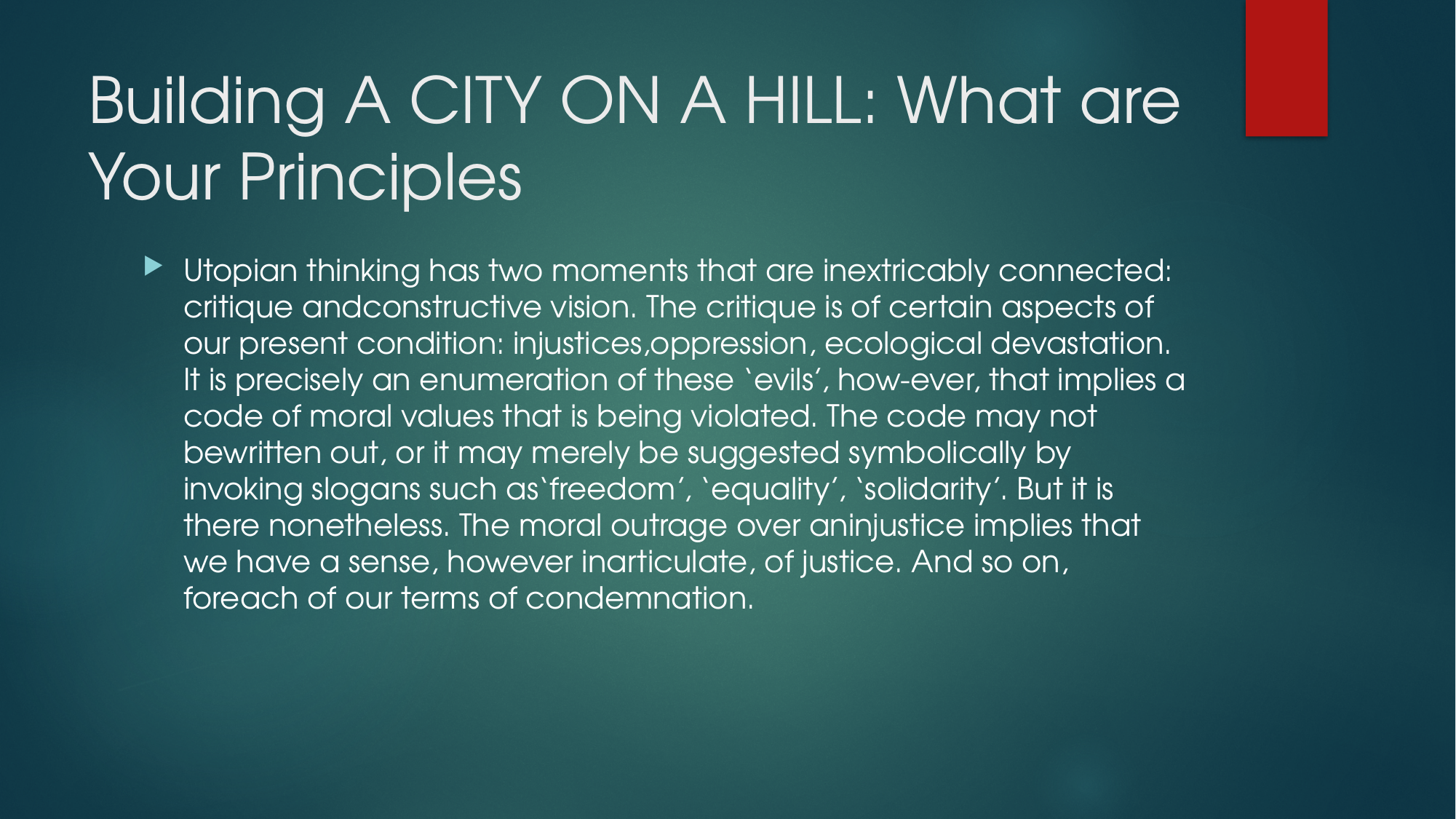

# Building A CITY ON A HILL: What are Your Principles
Utopian thinking has two moments that are inextricably connected: critique andconstructive vision. The critique is of certain aspects of our present condition: injustices,oppression, ecological devastation. It is precisely an enumeration of these ‘evils’, how-ever, that implies a code of moral values that is being violated. The code may not bewritten out, or it may merely be suggested symbolically by invoking slogans such as‘freedom’, ‘equality’, ‘solidarity’. But it is there nonetheless. The moral outrage over aninjustice implies that we have a sense, however inarticulate, of justice. And so on, foreach of our terms of condemnation.